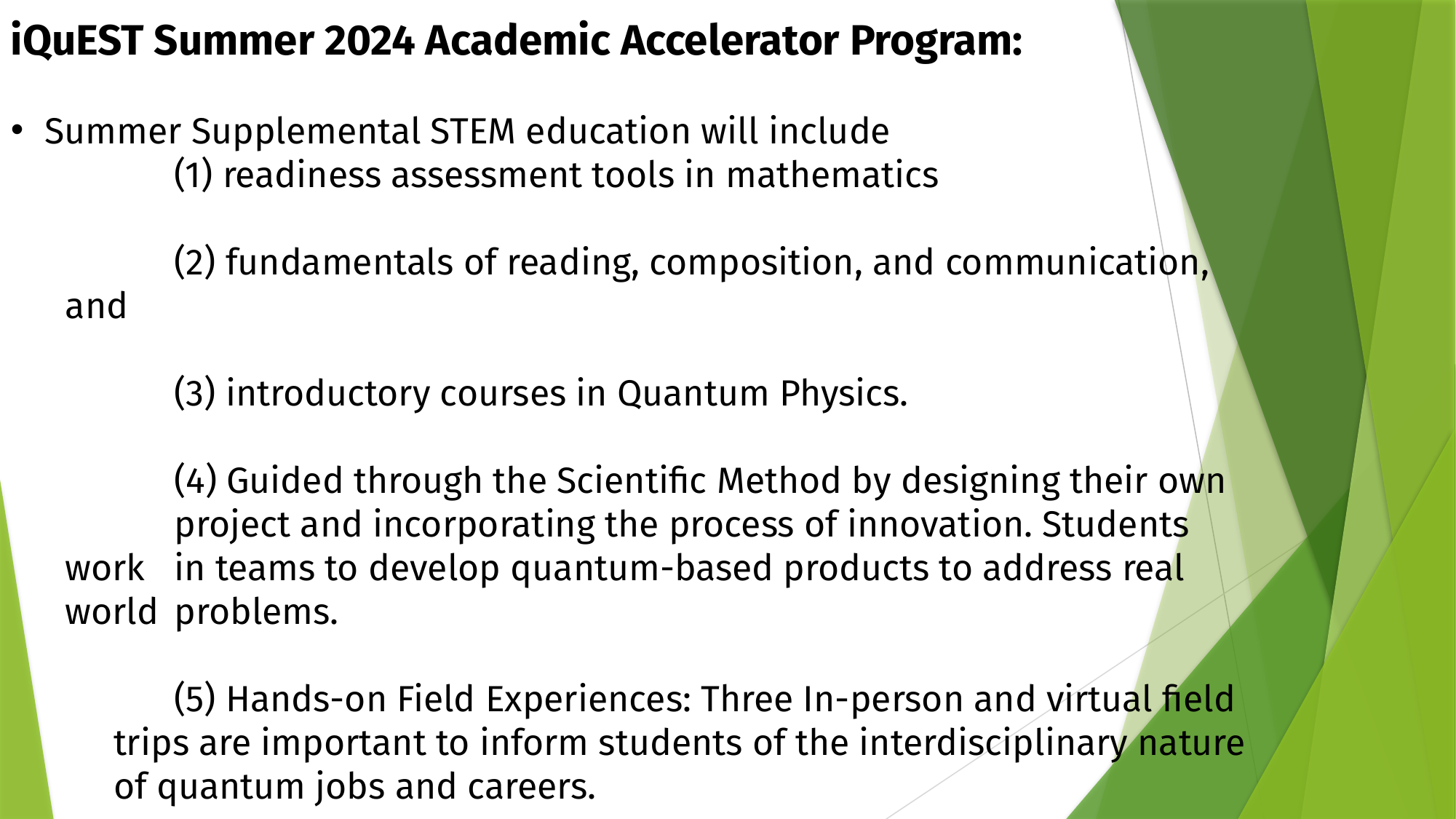

iQuEST Summer 2024 Academic Accelerator Program:

Summer Supplemental STEM education will include
	(1) readiness assessment tools in mathematics

	(2) fundamentals of reading, composition, and communication, and

	(3) introductory courses in Quantum Physics.

	(4) Guided through the Scientific Method by designing their own 	project and incorporating the process of innovation. Students work 	in teams to develop quantum-based products to address real world 	problems.

	(5) Hands-on Field Experiences: Three In-person and virtual field
     trips are important to inform students of the interdisciplinary nature
     of quantum jobs and careers.